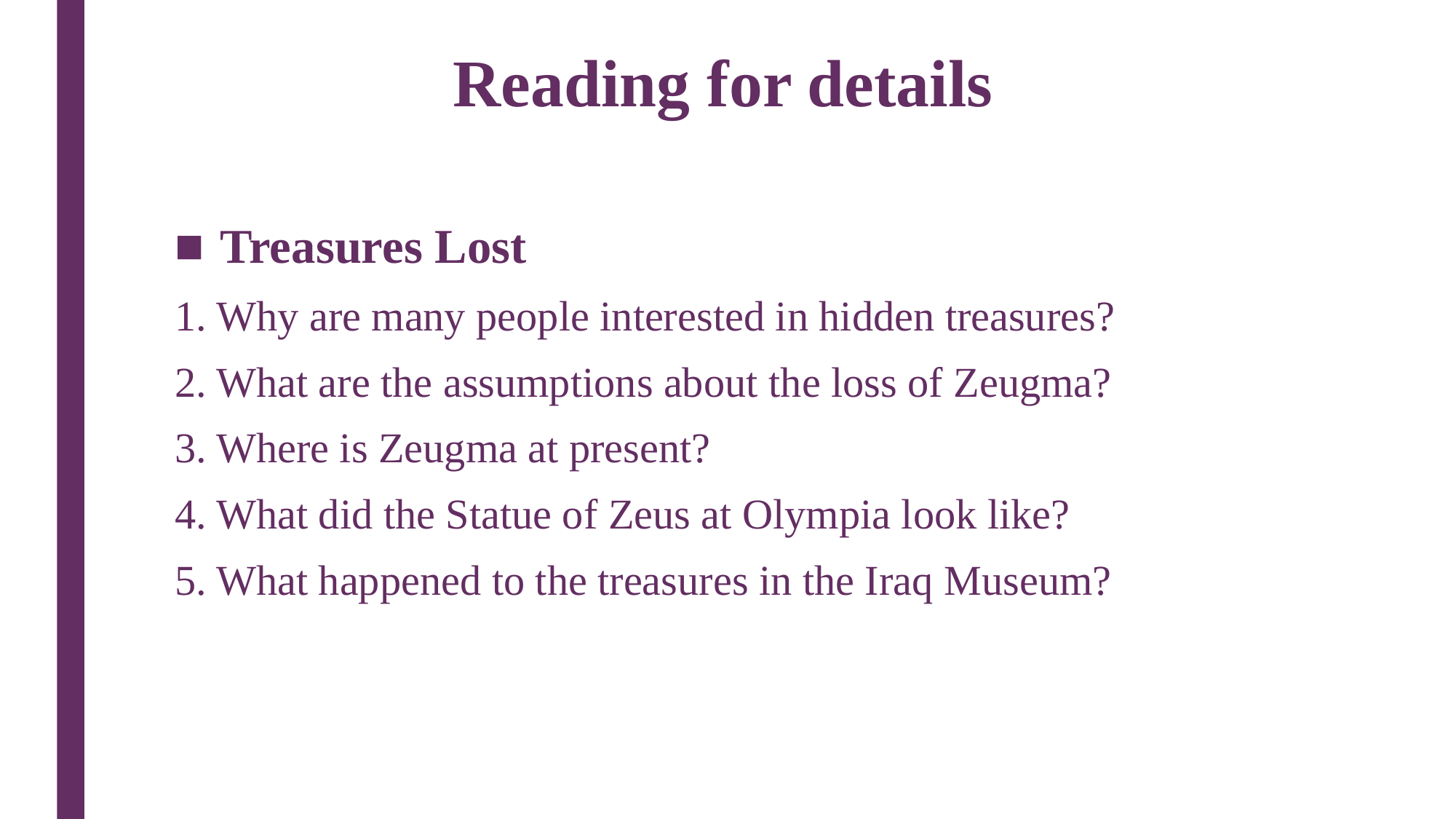

# Reading for details
Treasures Lost
1. Why are many people interested in hidden treasures?
2. What are the assumptions about the loss of Zeugma?
3. Where is Zeugma at present?
4. What did the Statue of Zeus at Olympia look like?
5. What happened to the treasures in the Iraq Museum?